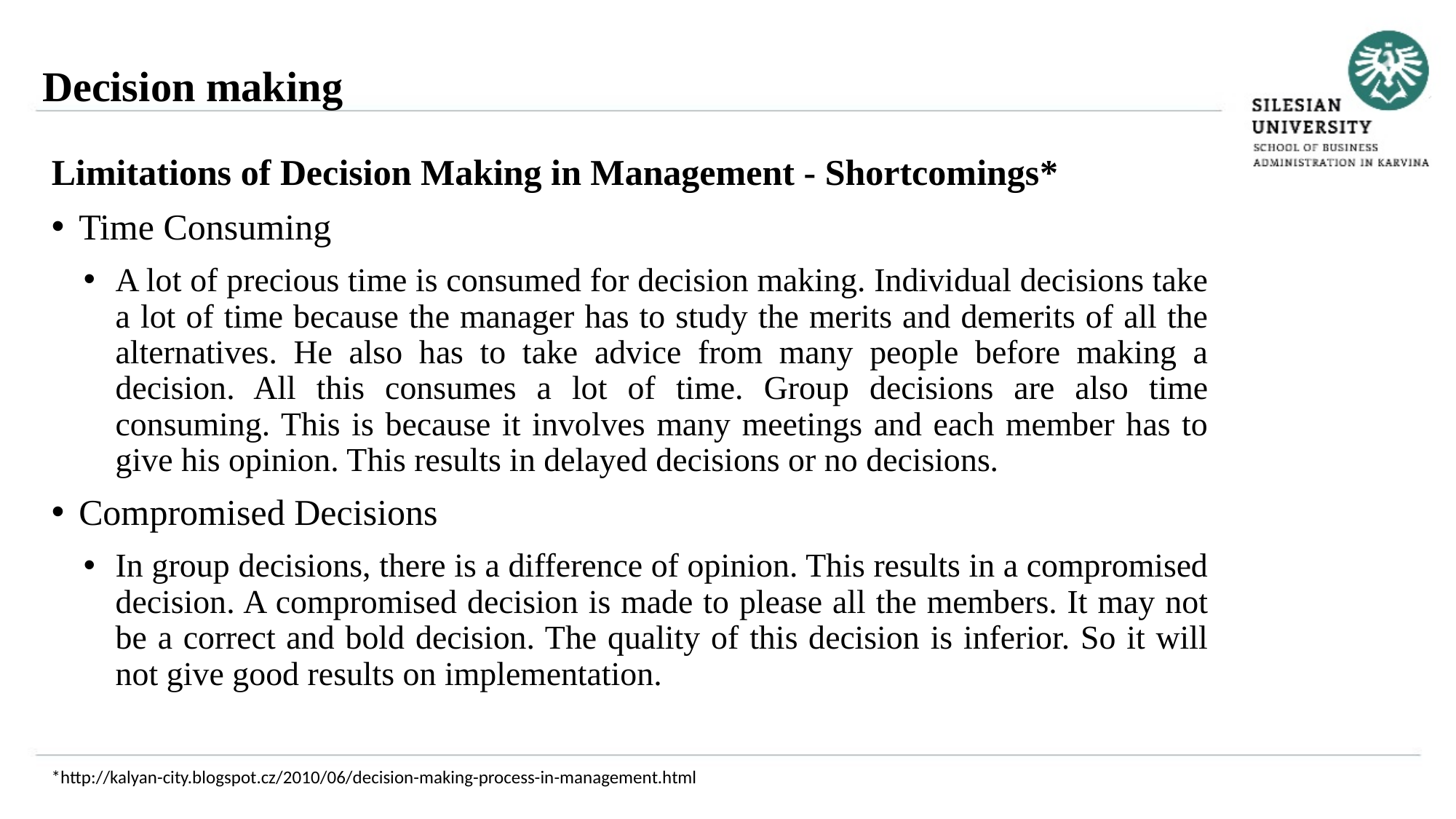

Decision making

Limitations of Decision Making in Management - Shortcomings*
Time Consuming
A lot of precious time is consumed for decision making. Individual decisions take a lot of time because the manager has to study the merits and demerits of all the alternatives. He also has to take advice from many people before making a decision. All this consumes a lot of time. Group decisions are also time consuming. This is because it involves many meetings and each member has to give his opinion. This results in delayed decisions or no decisions.
Compromised Decisions
In group decisions, there is a difference of opinion. This results in a compromised decision. A compromised decision is made to please all the members. It may not be a correct and bold decision. The quality of this decision is inferior. So it will not give good results on implementation.

*http://kalyan-city.blogspot.cz/2010/06/decision-making-process-in-management.html